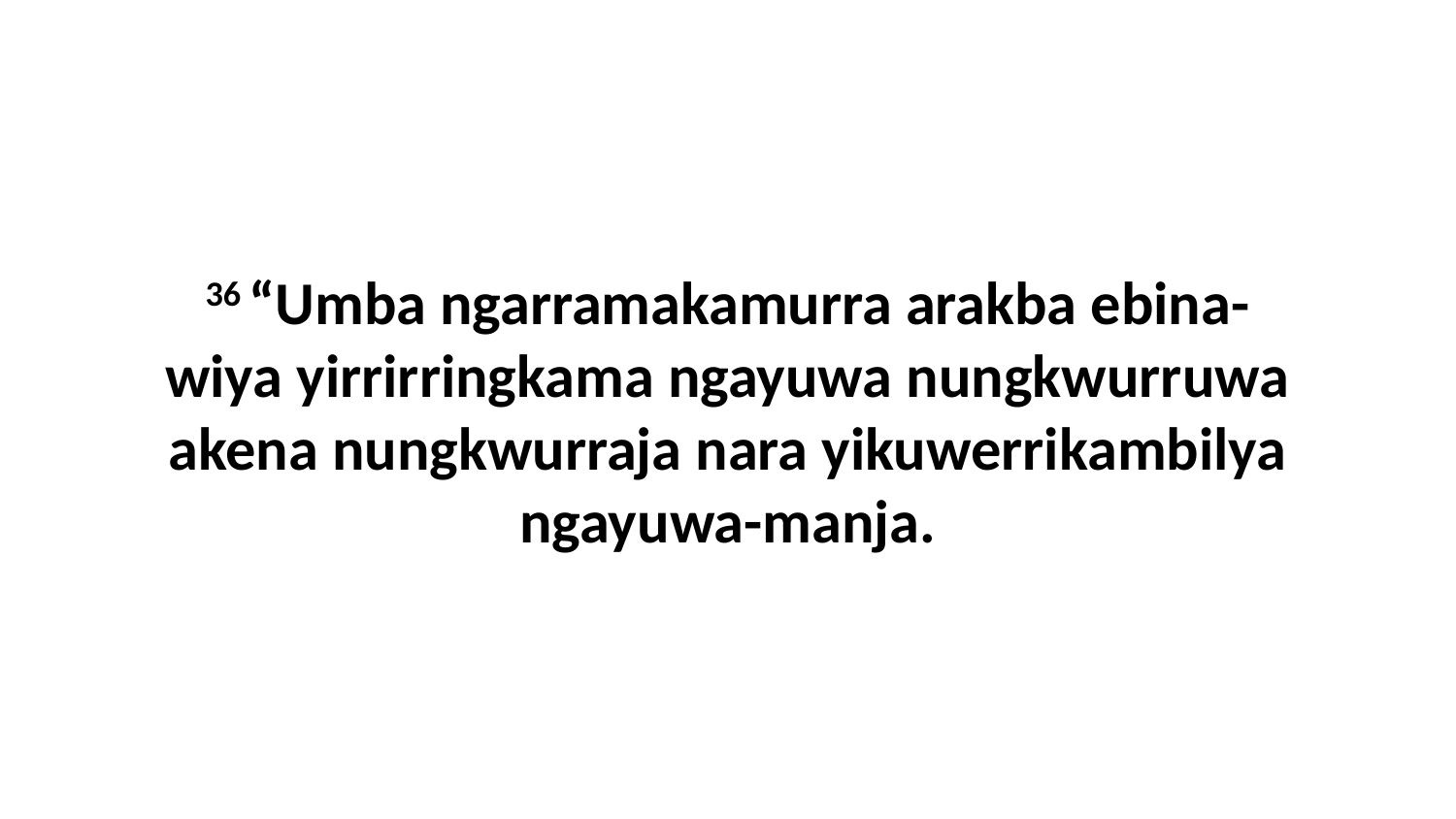

36 “Umba ngarramakamurra arakba ebina-wiya yirrirringkama ngayuwa nungkwurruwa akena nungkwurraja nara yikuwerrikambilya ngayuwa-manja.